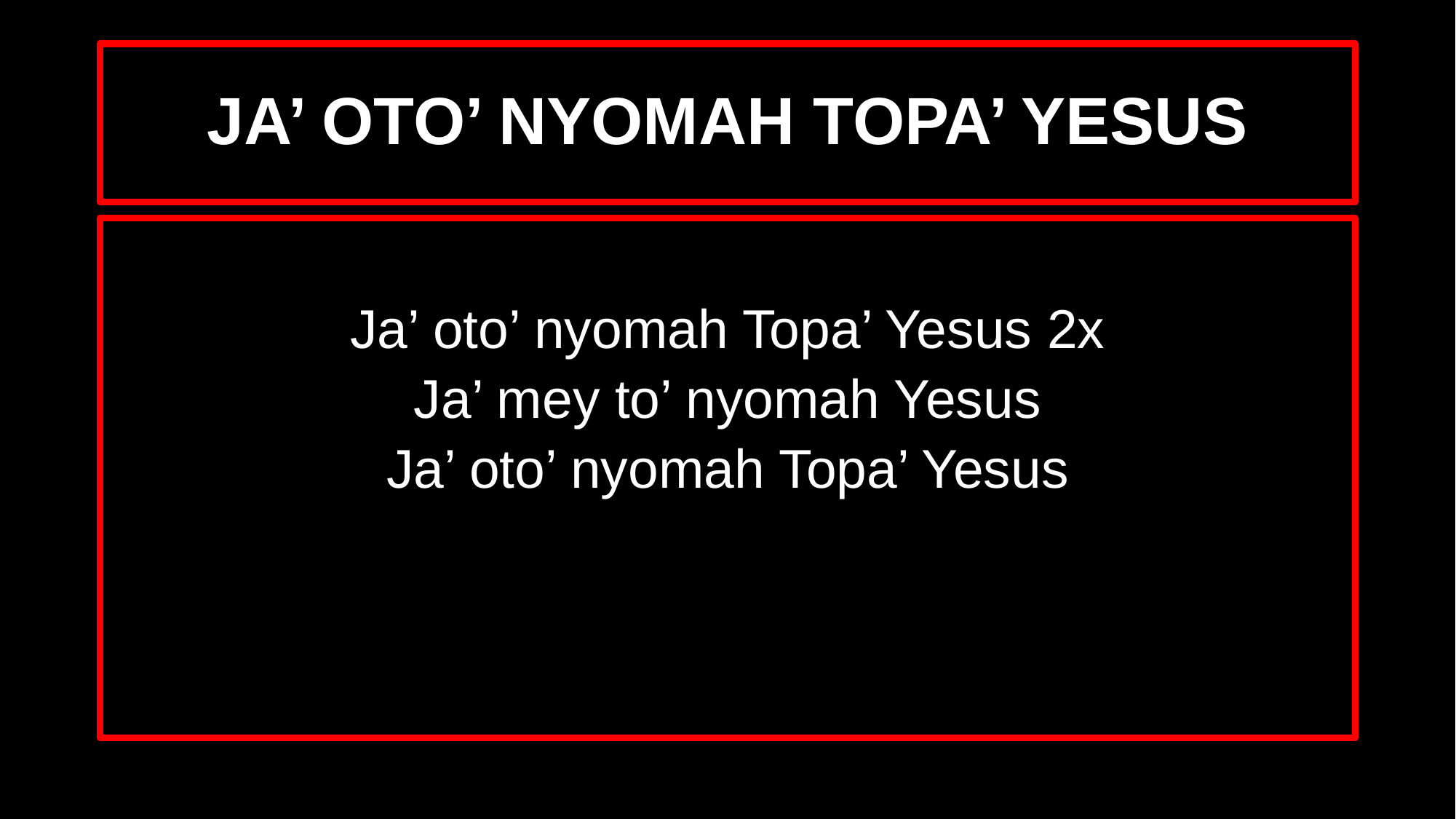

# JA’ OTO’ NYOMAH TOPA’ YESUS

Ja’ oto’ nyomah Topa’ Yesus 2x
Ja’ mey to’ nyomah Yesus
Ja’ oto’ nyomah Topa’ Yesus